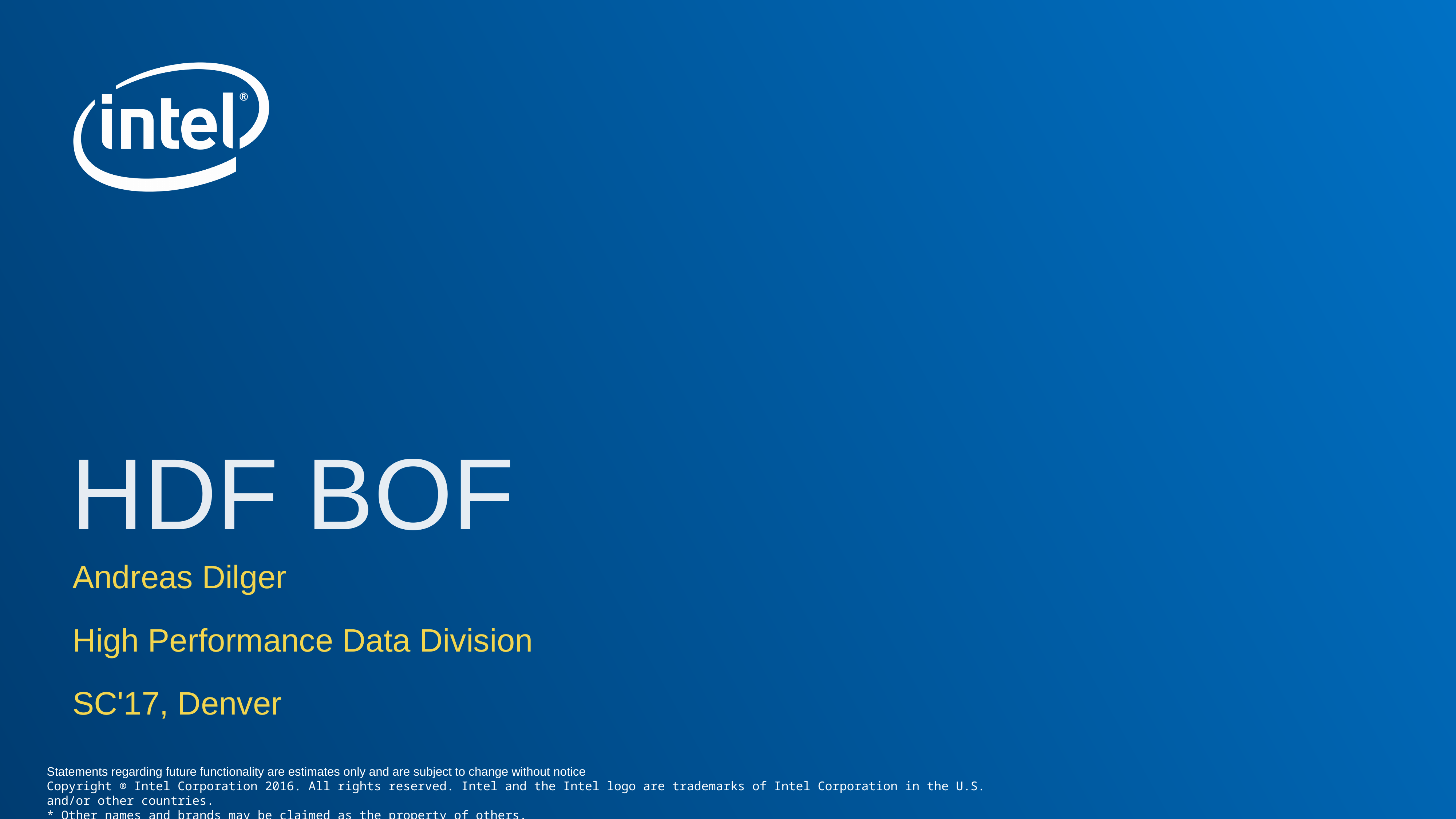

# HDF BOF
Andreas Dilger
High Performance Data Division
SC'17, Denver